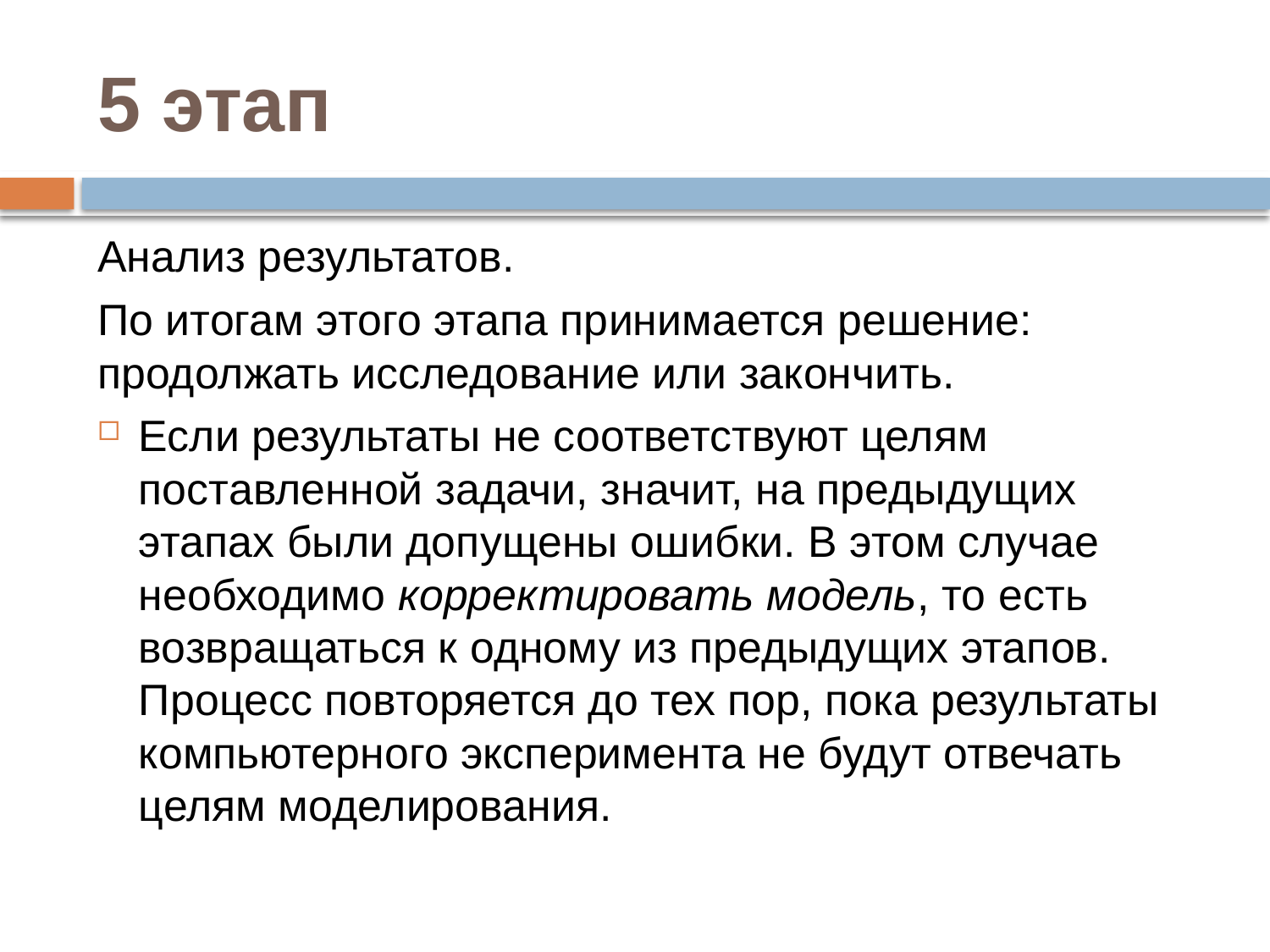

# 5 этап
Анализ результатов.
По итогам этого этапа принимается решение: продолжать исследование или закончить.
Если результаты не соответствуют целям поставленной задачи, значит, на предыдущих этапах были допущены ошибки. В этом случае необходимо корректировать модель, то есть возвращаться к одному из предыдущих этапов. Процесс повторяется до тех пор, пока результаты компьютерного эксперимента не будут отвечать целям моделирования.